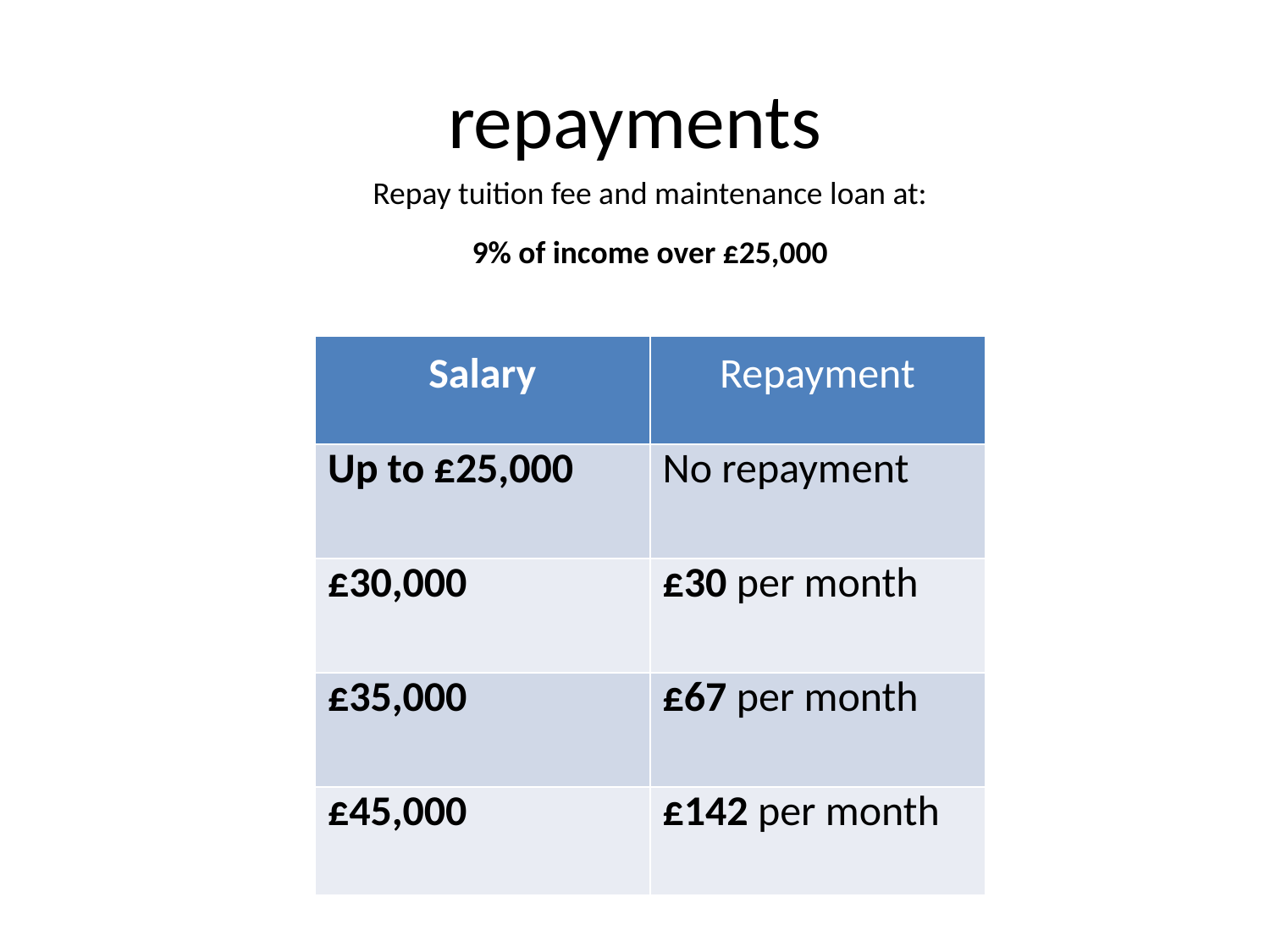

# repayments
Repay tuition fee and maintenance loan at:

9% of income over £25,000
| Salary | Repayment |
| --- | --- |
| Up to £25,000 | No repayment |
| £30,000 | £30 per month |
| £35,000 | £67 per month |
| £45,000 | £142 per month |